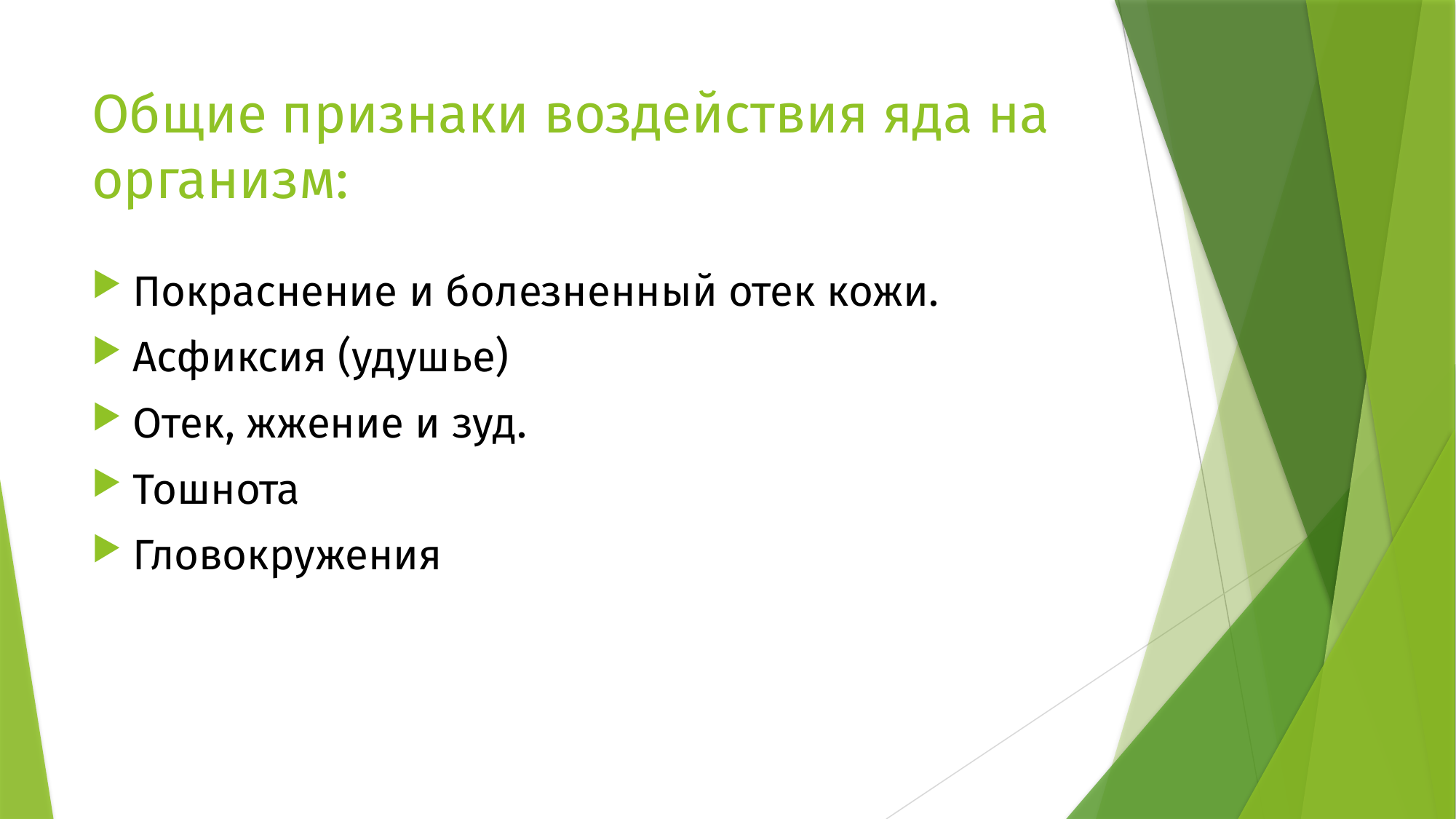

# Общие признаки воздействия яда на организм:
Покраснение и болезненный отек кожи.
Асфиксия (удушье)
Отек, жжение и зуд.
Тошнота
Гловокружения